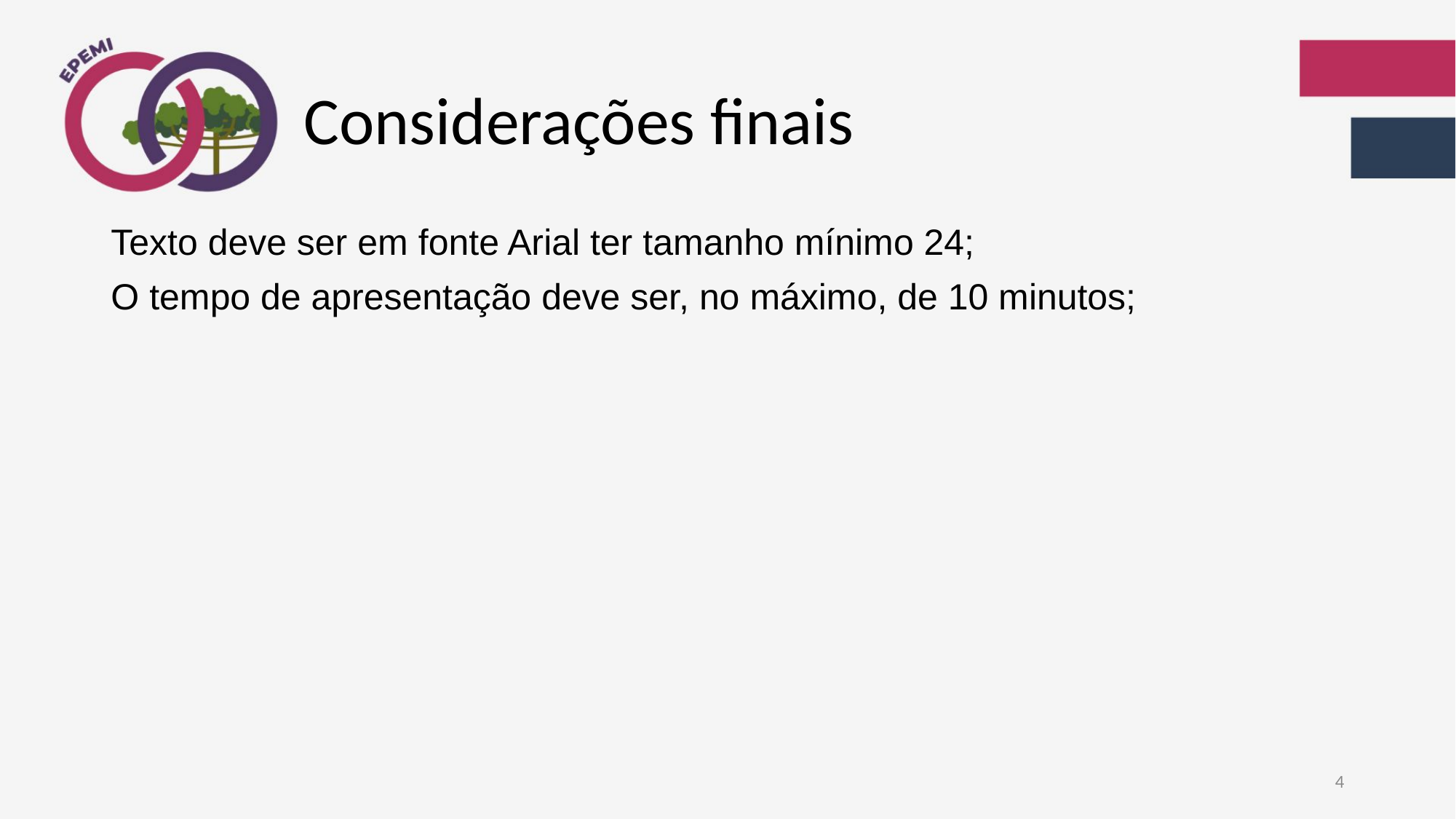

# Considerações finais
Texto deve ser em fonte Arial ter tamanho mínimo 24;
O tempo de apresentação deve ser, no máximo, de 10 minutos;

4